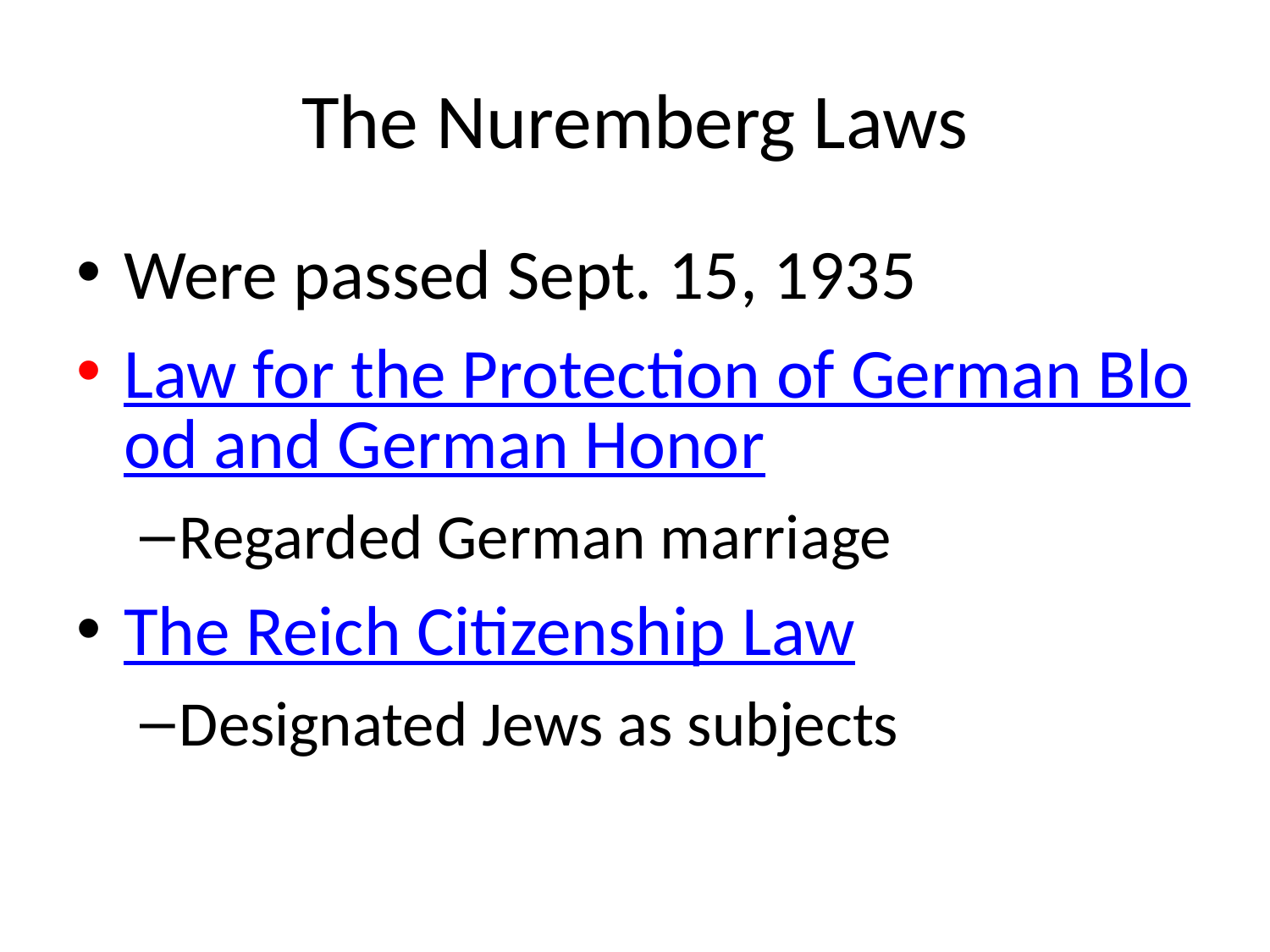

# The Nuremberg Laws
Were passed Sept. 15, 1935
Law for the Protection of German Blood and German Honor
Regarded German marriage
The Reich Citizenship Law
Designated Jews as subjects